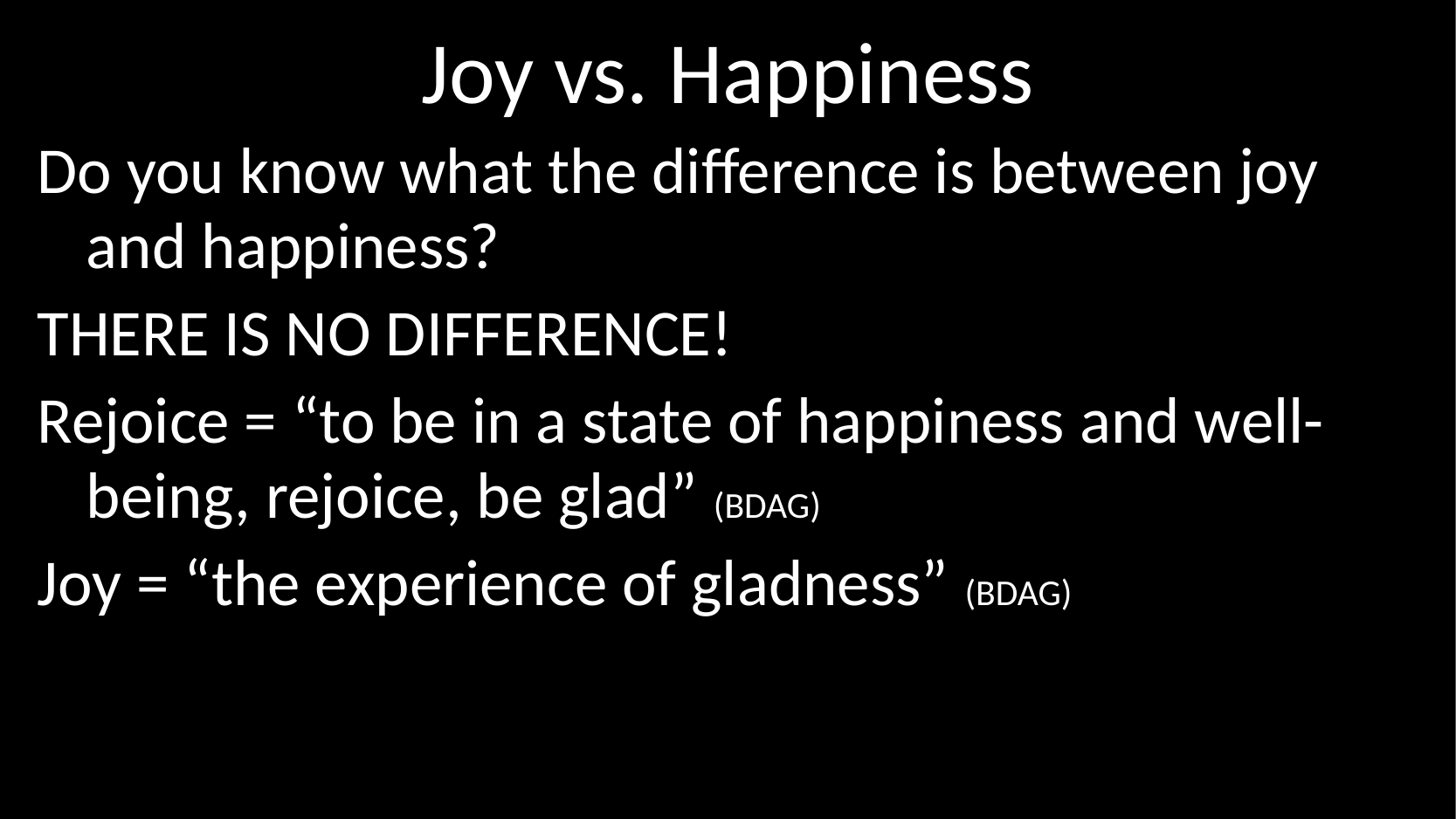

# Joy vs. Happiness
Do you know what the difference is between joy and happiness?
THERE IS NO DIFFERENCE!
Rejoice = “to be in a state of happiness and well-being, rejoice, be glad” (BDAG)
Joy = “the experience of gladness” (BDAG)